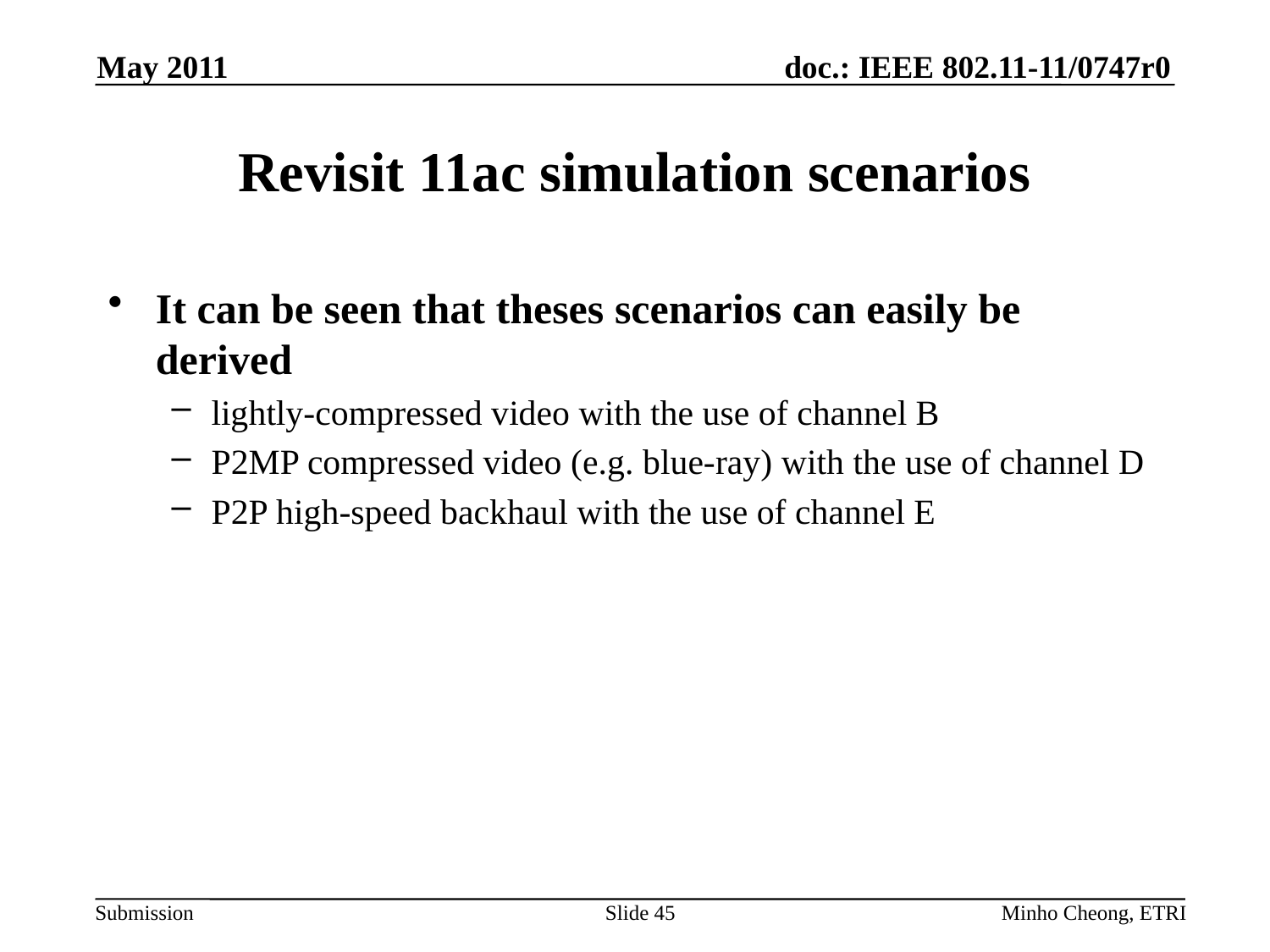

May 2011
# Revisit 11ac simulation scenarios
It can be seen that theses scenarios can easily be derived
lightly-compressed video with the use of channel B
P2MP compressed video (e.g. blue-ray) with the use of channel D
P2P high-speed backhaul with the use of channel E

Slide 45
Minho Cheong, ETRI